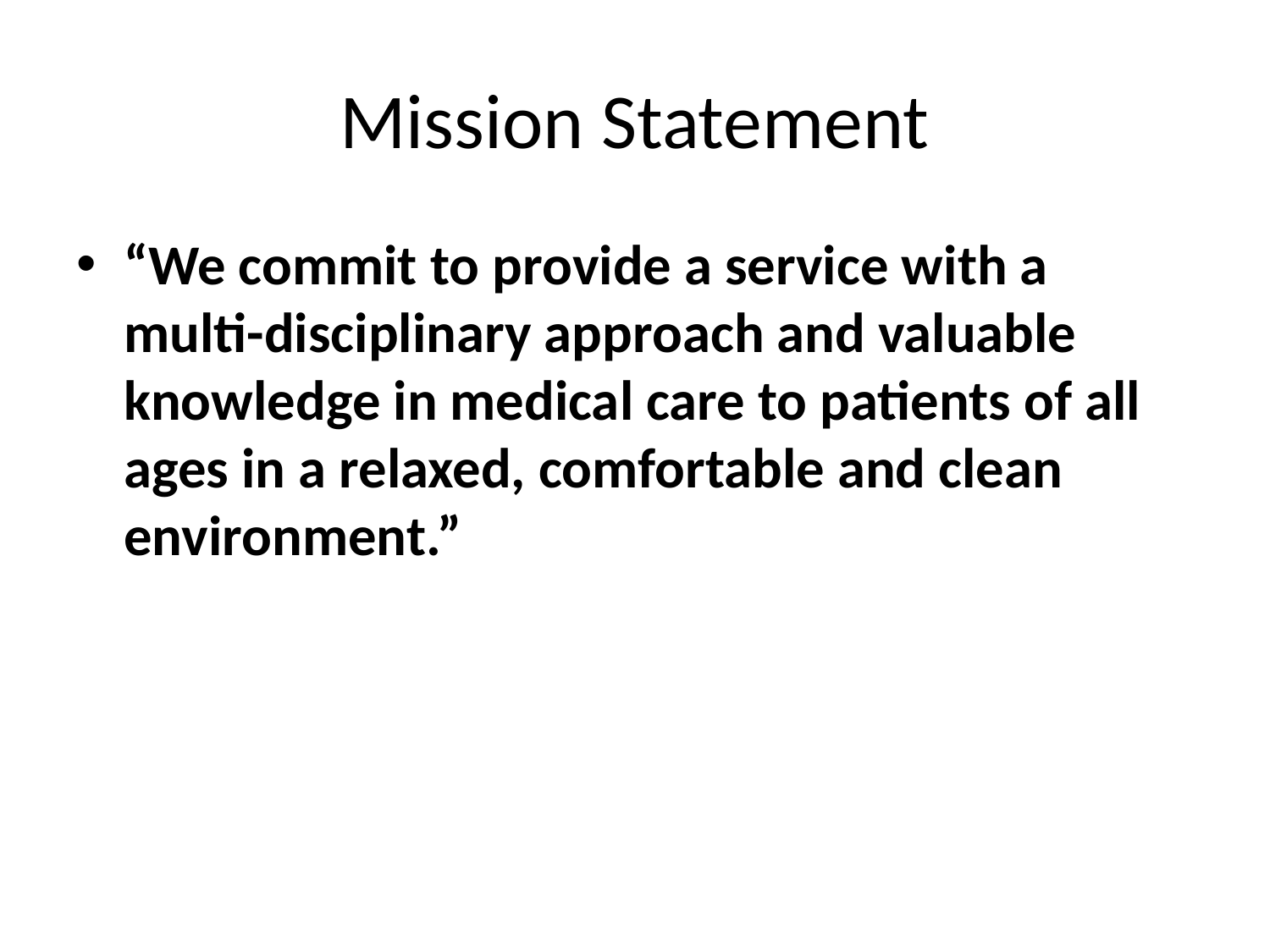

# Mission Statement
“We commit to provide a service with a multi-disciplinary approach and valuable knowledge in medical care to patients of all ages in a relaxed, comfortable and clean environment.”